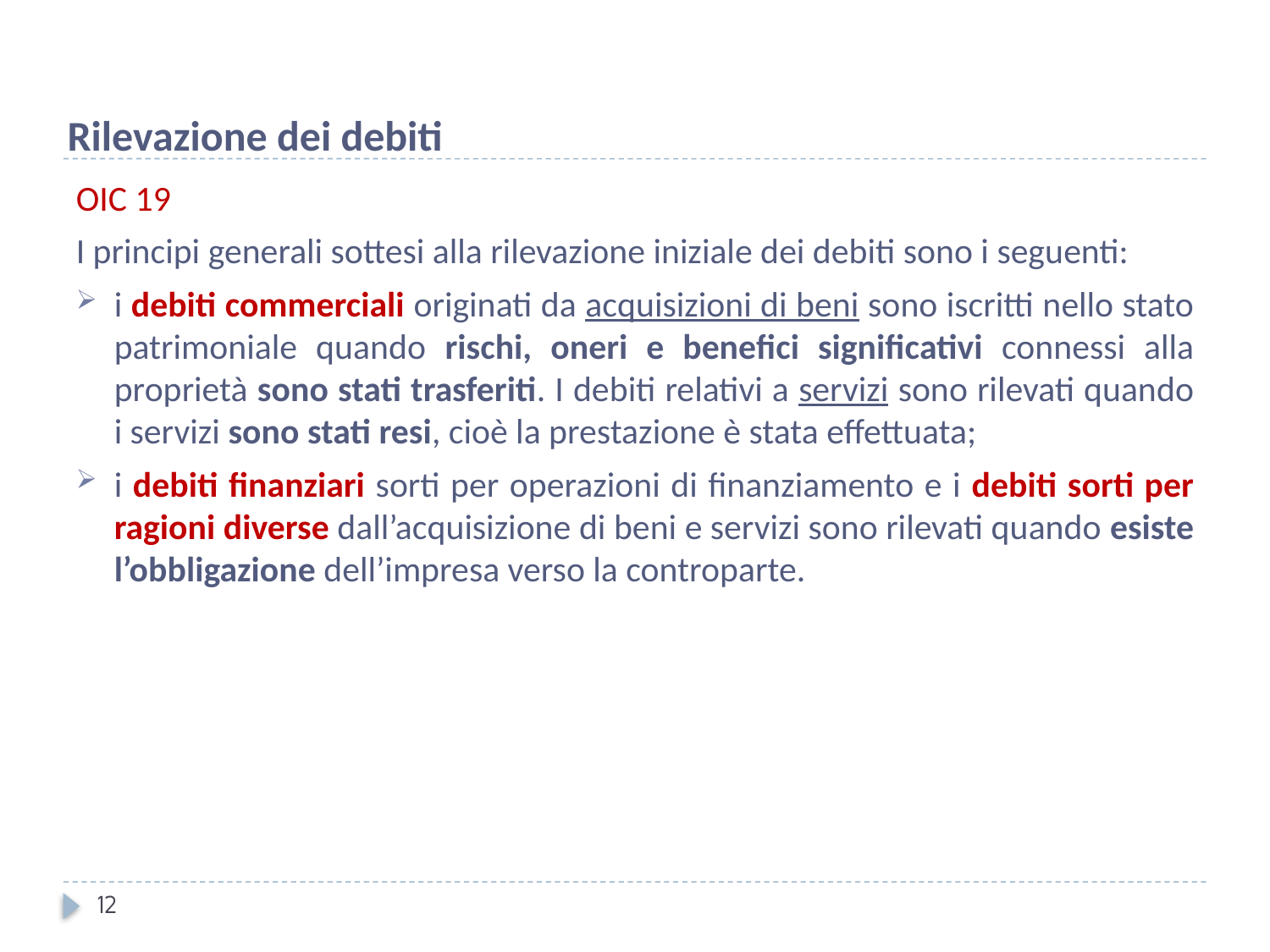

Rilevazione dei debiti
OIC 19
I principi generali sottesi alla rilevazione iniziale dei debiti sono i seguenti:
i debiti commerciali originati da acquisizioni di beni sono iscritti nello stato patrimoniale quando rischi, oneri e benefici significativi connessi alla proprietà sono stati trasferiti. I debiti relativi a servizi sono rilevati quando i servizi sono stati resi, cioè la prestazione è stata effettuata;
i debiti finanziari sorti per operazioni di finanziamento e i debiti sorti per ragioni diverse dall’acquisizione di beni e servizi sono rilevati quando esiste l’obbligazione dell’impresa verso la controparte.

12